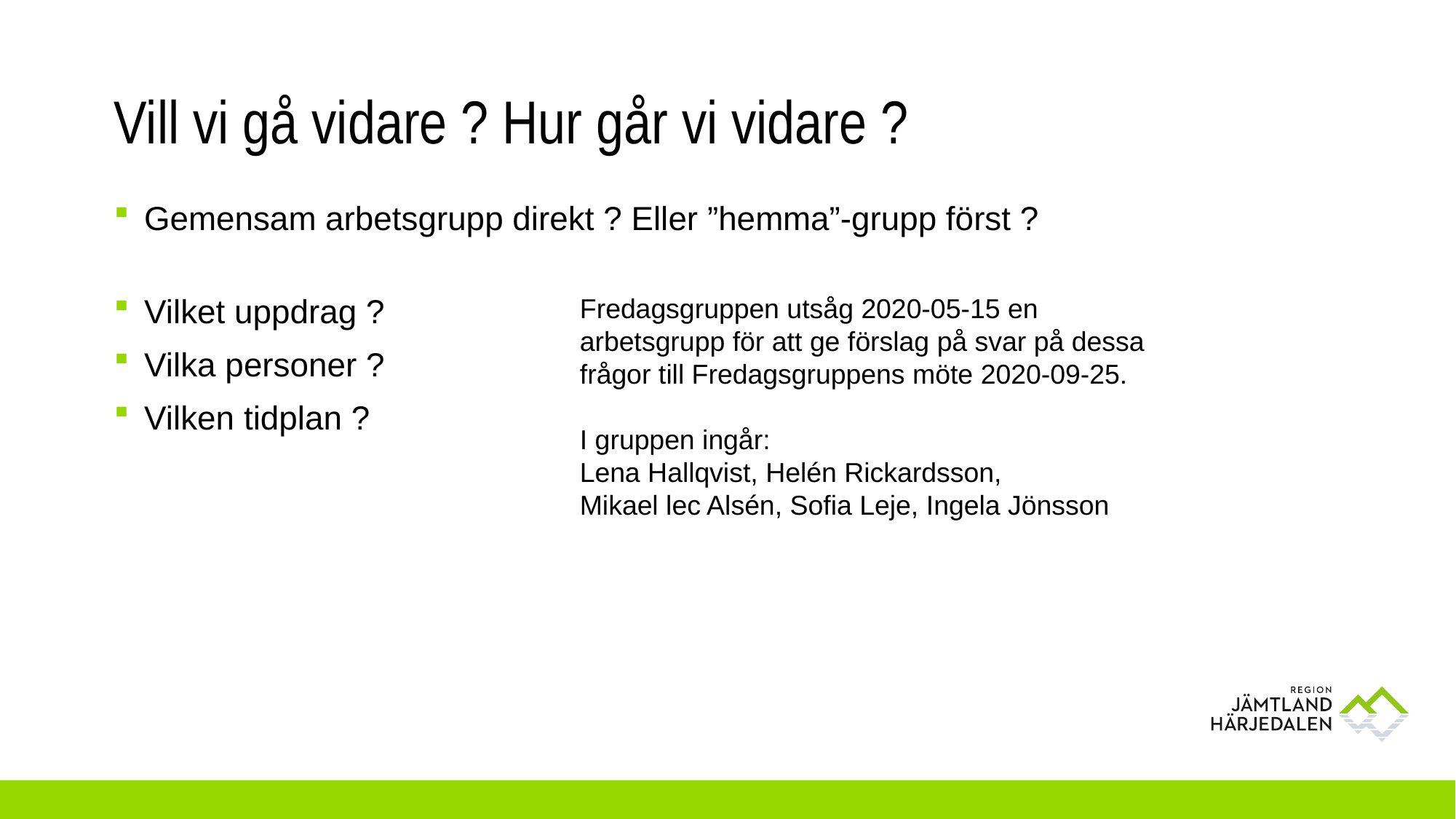

# Vill vi gå vidare ? Hur går vi vidare ?
Gemensam arbetsgrupp direkt ? Eller ”hemma”-grupp först ?
Vilket uppdrag ?
Vilka personer ?
Vilken tidplan ?
Fredagsgruppen utsåg 2020-05-15 en arbetsgrupp för att ge förslag på svar på dessa frågor till Fredagsgruppens möte 2020-09-25.
I gruppen ingår:
Lena Hallqvist, Helén Rickardsson,
Mikael lec Alsén, Sofia Leje, Ingela Jönsson